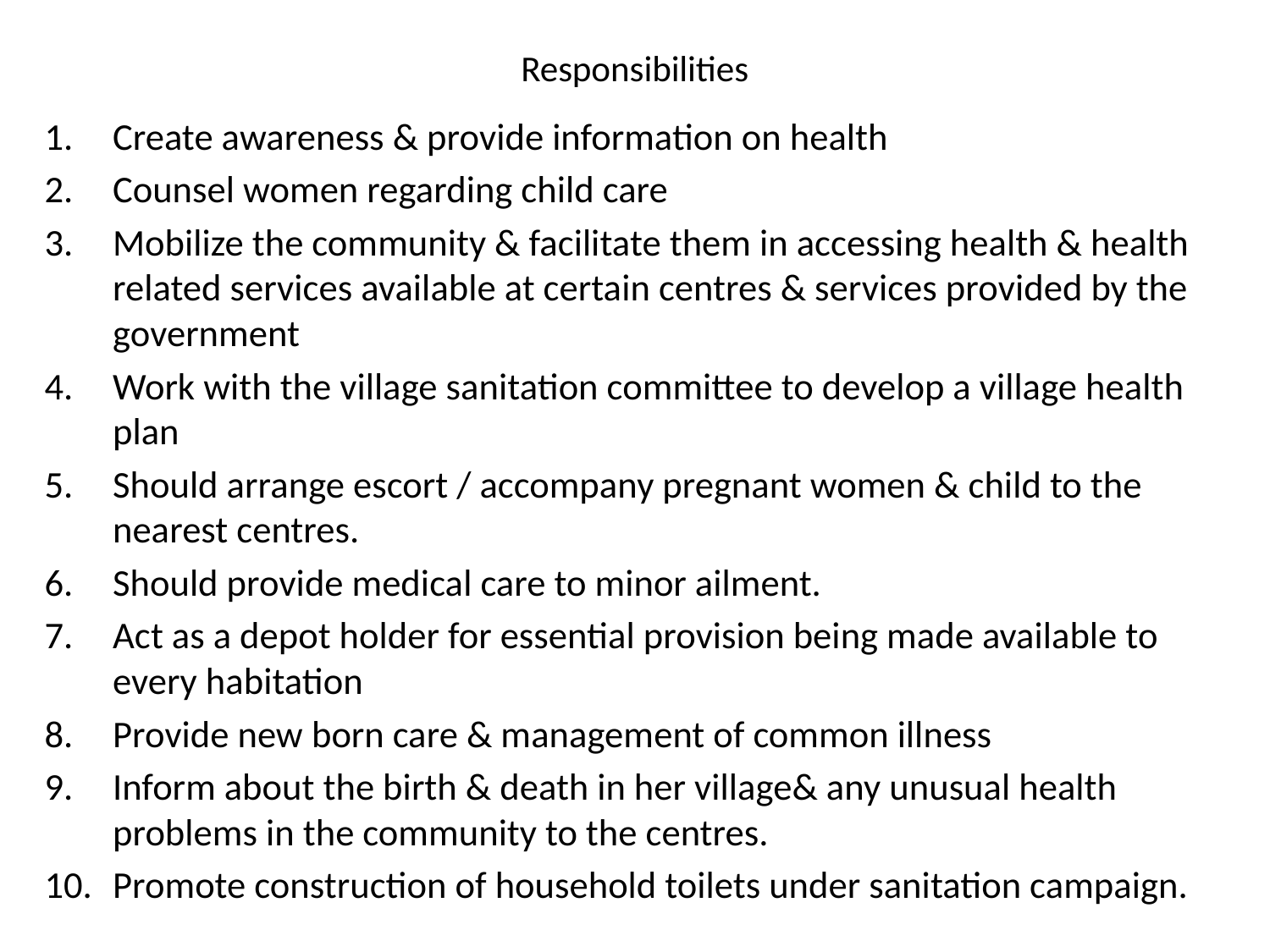

# Responsibilities
Create awareness & provide information on health
Counsel women regarding child care
Mobilize the community & facilitate them in accessing health & health related services available at certain centres & services provided by the government
Work with the village sanitation committee to develop a village health plan
Should arrange escort / accompany pregnant women & child to the nearest centres.
Should provide medical care to minor ailment.
Act as a depot holder for essential provision being made available to every habitation
Provide new born care & management of common illness
Inform about the birth & death in her village& any unusual health problems in the community to the centres.
Promote construction of household toilets under sanitation campaign.